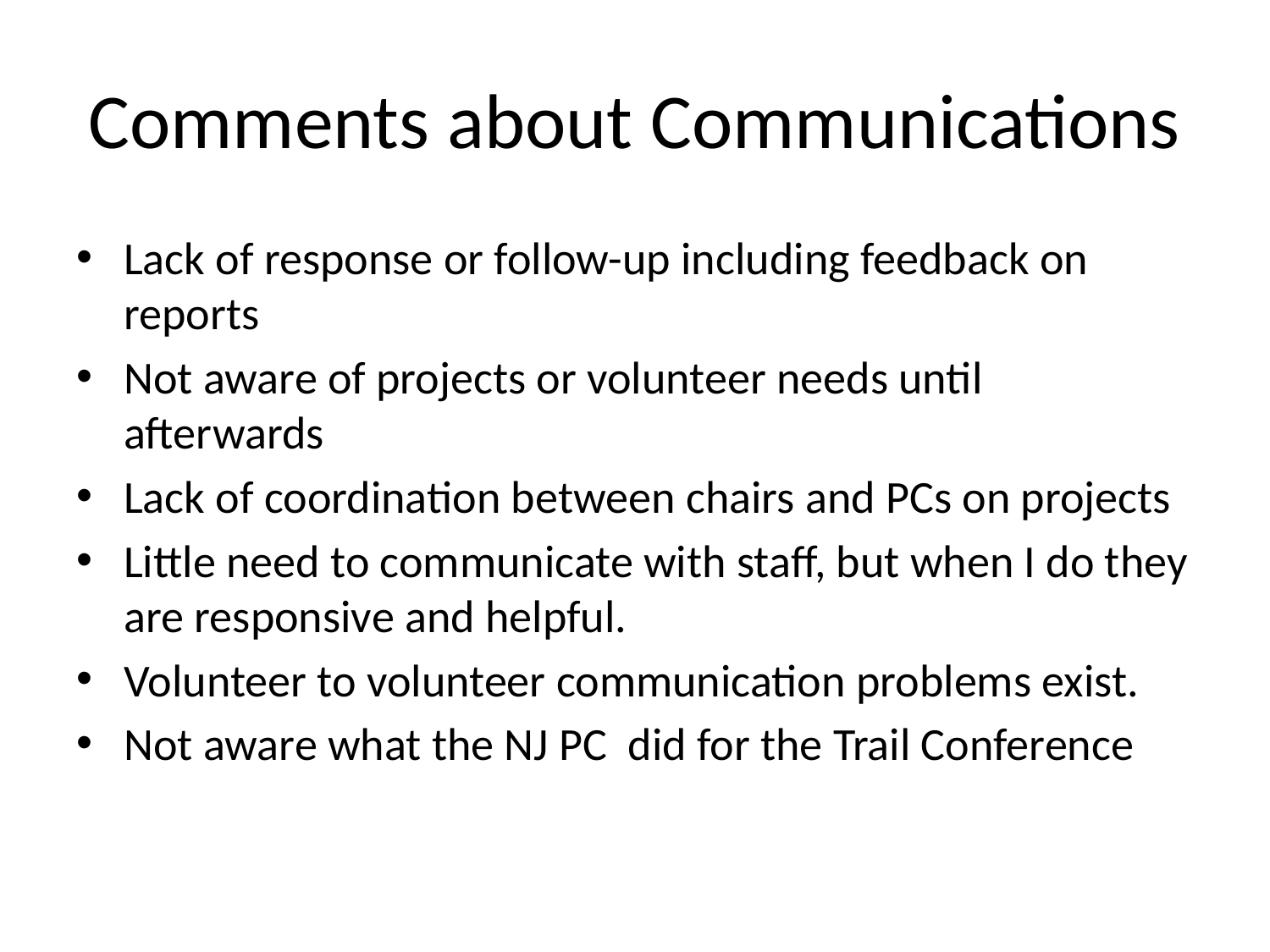

# Comments about Communications
Lack of response or follow-up including feedback on reports
Not aware of projects or volunteer needs until afterwards
Lack of coordination between chairs and PCs on projects
Little need to communicate with staff, but when I do they are responsive and helpful.
Volunteer to volunteer communication problems exist.
Not aware what the NJ PC  did for the Trail Conference